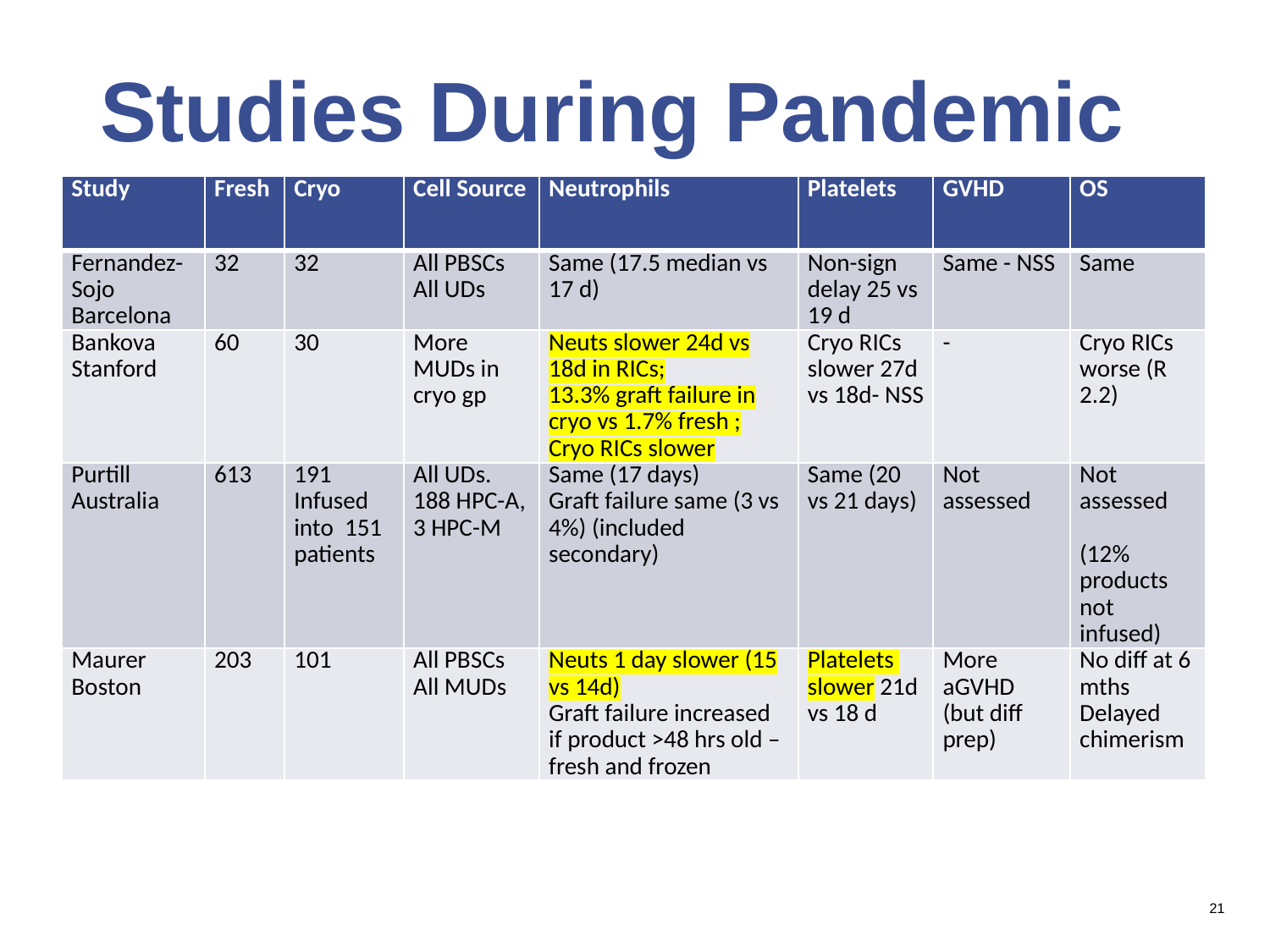

# Studies During Pandemic
| Study | Fresh | Cryo | Cell Source | Neutrophils | Platelets | GVHD | OS |
| --- | --- | --- | --- | --- | --- | --- | --- |
| Fernandez-Sojo Barcelona | 32 | 32 | All PBSCs All UDs | Same (17.5 median vs 17 d) | Non-sign delay 25 vs 19 d | Same - NSS | Same |
| Bankova Stanford | 60 | 30 | More MUDs in cryo gp | Neuts slower 24d vs 18d in RICs; 13.3% graft failure in cryo vs 1.7% fresh ; Cryo RICs slower | Cryo RICs slower 27d vs 18d- NSS | - | Cryo RICs worse (R 2.2) |
| Purtill Australia | 613 | 191 Infused into 151 patients | All UDs. 188 HPC-A, 3 HPC-M | Same (17 days) Graft failure same (3 vs 4%) (included secondary) | Same (20 vs 21 days) | Not assessed | Not assessed   (12% products not infused) |
| Maurer Boston | 203 | 101 | All PBSCs All MUDs | Neuts 1 day slower (15 vs 14d) Graft failure increased if product >48 hrs old – fresh and frozen | Platelets slower 21d vs 18 d | More aGVHD (but diff prep) | No diff at 6 mths Delayed chimerism |
21